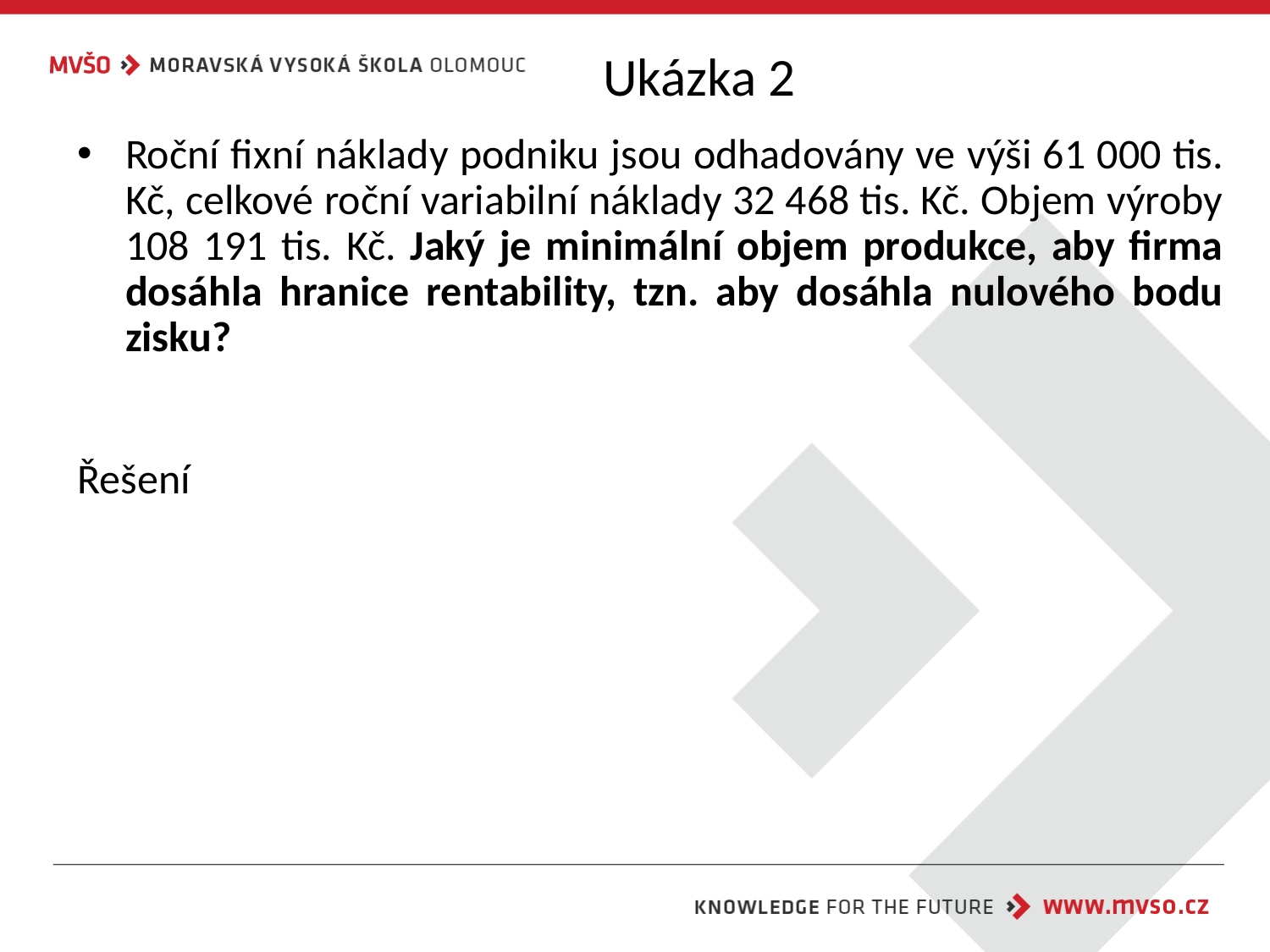

# Ukázka 2
Roční fixní náklady podniku jsou odhadovány ve výši 61 000 tis. Kč, celkové roční variabilní náklady 32 468 tis. Kč. Objem výroby 108 191 tis. Kč. Jaký je minimální objem produkce, aby firma dosáhla hranice rentability, tzn. aby dosáhla nulového bodu zisku?
Řešení